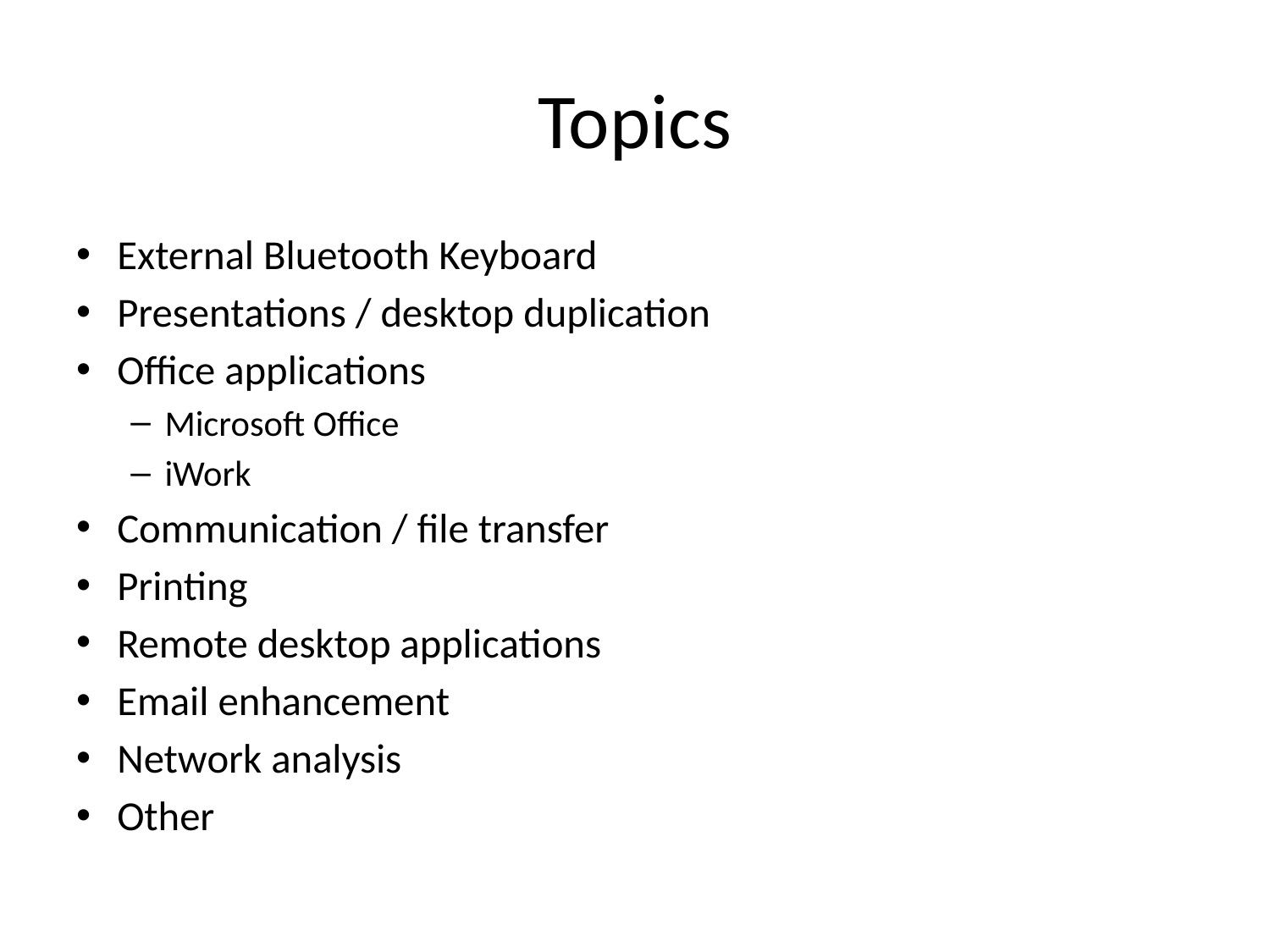

# Topics
External Bluetooth Keyboard
Presentations / desktop duplication
Office applications
Microsoft Office
iWork
Communication / file transfer
Printing
Remote desktop applications
Email enhancement
Network analysis
Other